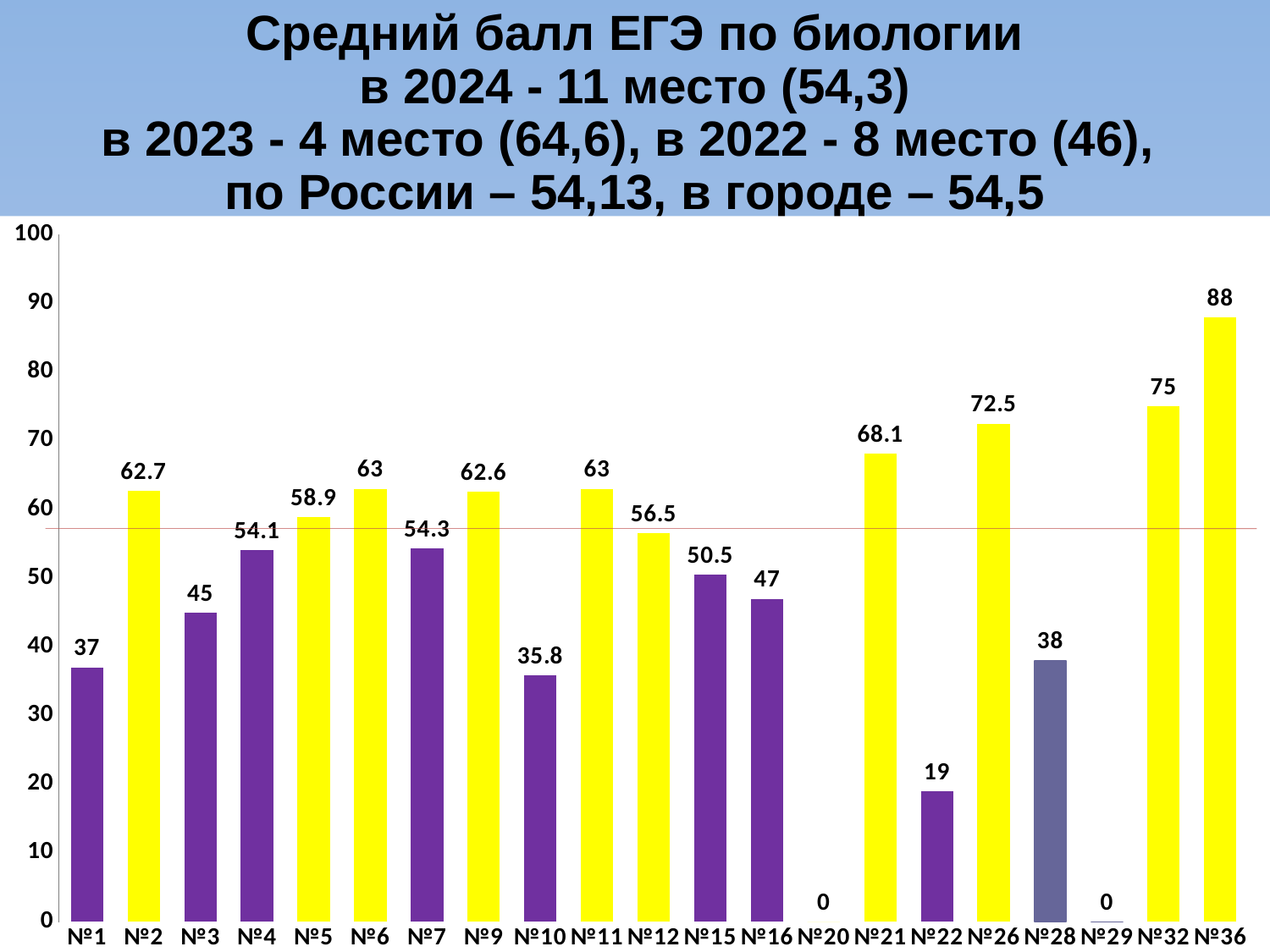

Средний балл ЕГЭ по биологии
в 2024 - 11 место (54,3)
в 2023 - 4 место (64,6), в 2022 - 8 место (46),
по России – 54,13, в городе – 54,5

### Chart

| Category |  |
|---|---|
| №1 | 37.0 |
| №2 | 62.7 |
| №3 | 45.0 |
| №4 | 54.1 |
| №5 | 58.9 |
| №6 | 63.0 |
| №7 | 54.3 |
| №9 | 62.6 |
| №10 | 35.800000000000004 |
| №11 | 63.0 |
| №12 | 56.5 |
| №15 | 50.5 |
| №16 | 47.0 |
| №20 | 0.0 |
| №21 | 68.1 |
| №22 | 19.0 |
| №26 | 72.5 |
| №28 | 38.0 |
| №29 | 0.0 |
| №32 | 75.0 |
| №36 | 88.0 |